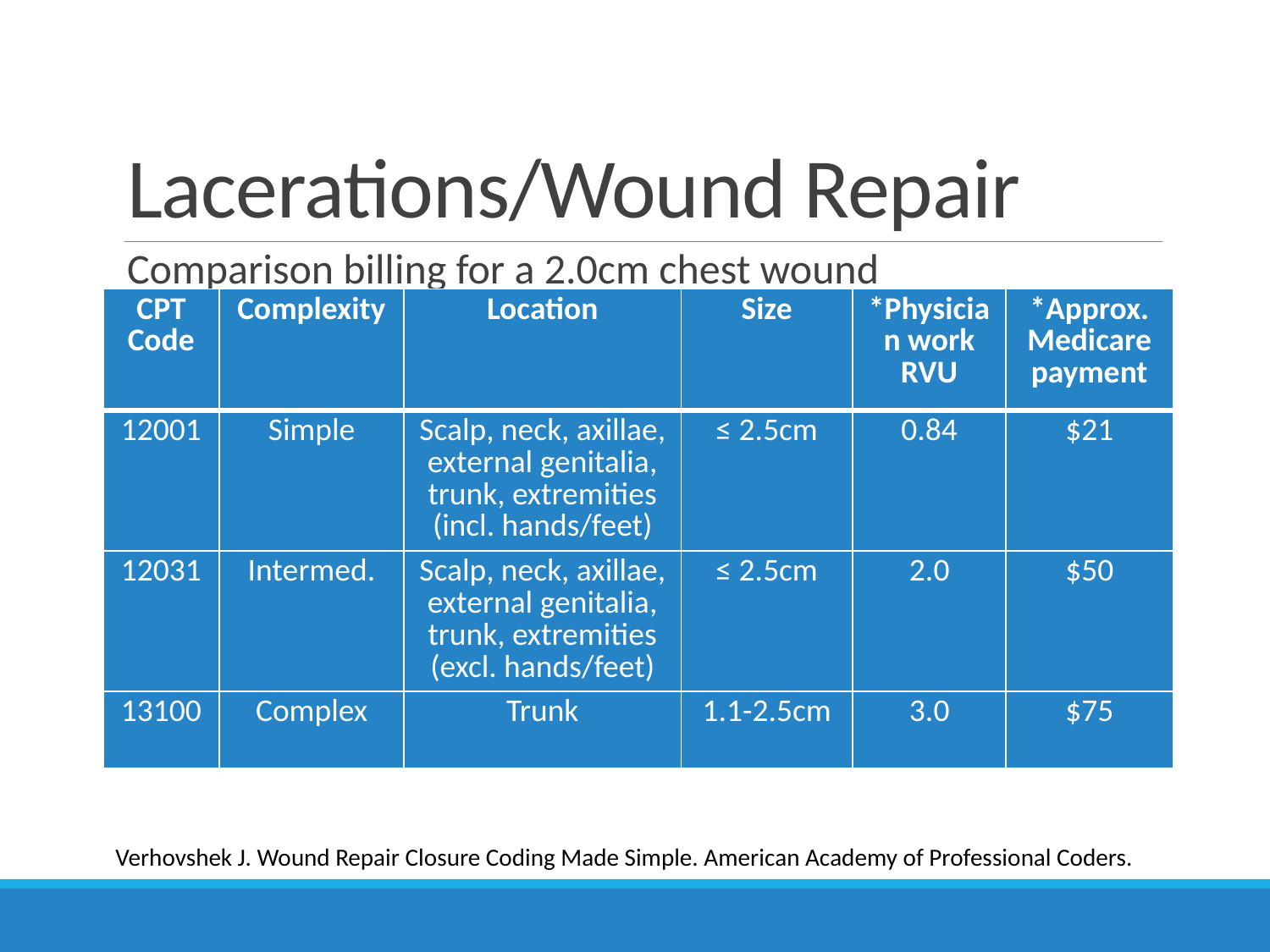

# Lacerations/Wound Repair
Comparison billing for a 2.0cm chest wound

| CPT Code | Complexity | Location | Size | \*Physician work RVU | \*Approx. Medicare payment |
| --- | --- | --- | --- | --- | --- |
| 12001 | Simple | Scalp, neck, axillae, external genitalia, trunk, extremities (incl. hands/feet) | ≤ 2.5cm | 0.84 | $21 |
| 12031 | Intermed. | Scalp, neck, axillae, external genitalia, trunk, extremities (excl. hands/feet) | ≤ 2.5cm | 2.0 | $50 |
| 13100 | Complex | Trunk | 1.1-2.5cm | 3.0 | $75 |
Verhovshek J. Wound Repair Closure Coding Made Simple. American Academy of Professional Coders.